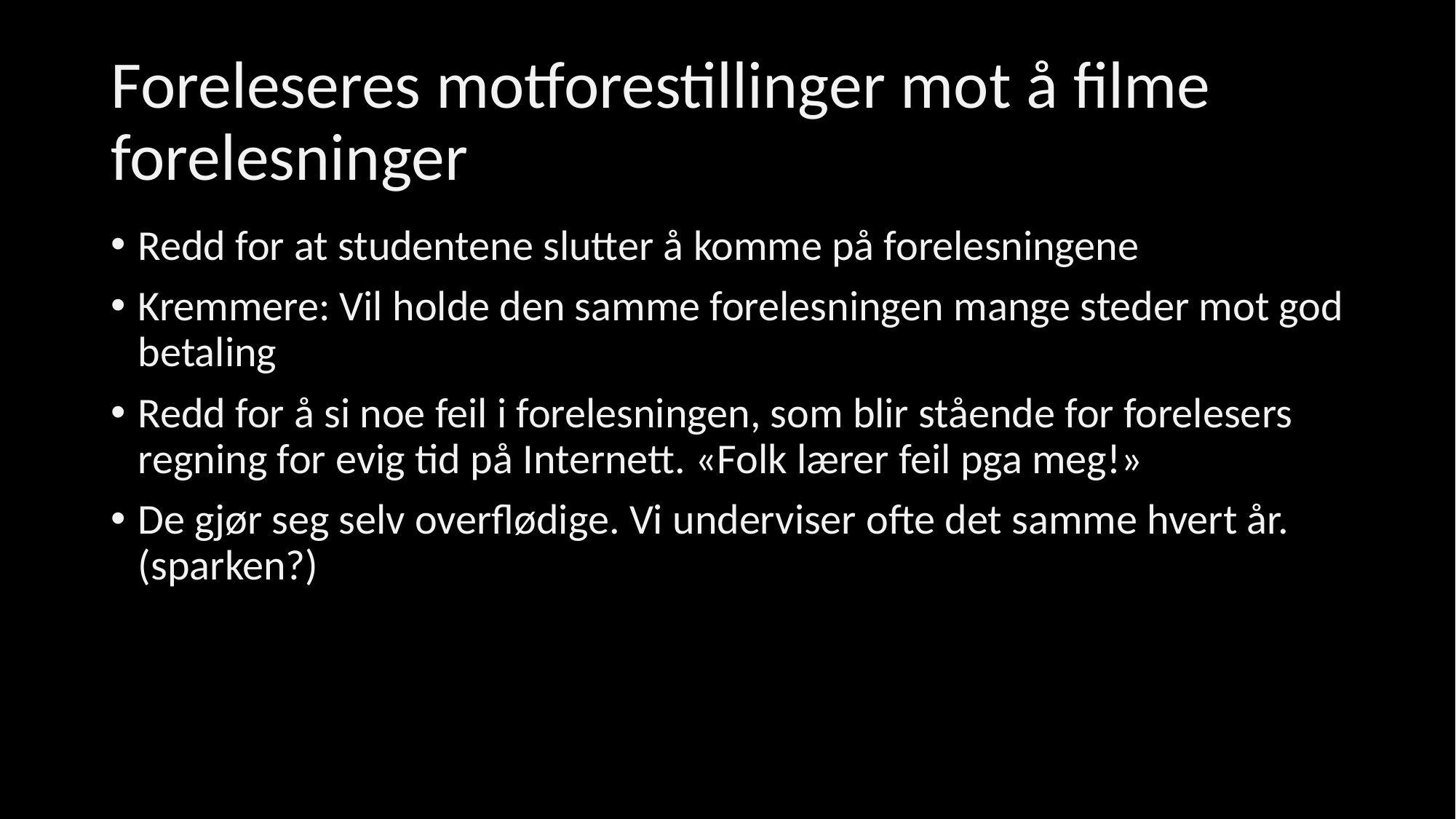

# Foreleseres motforestillinger mot å filme forelesninger
Redd for at studentene slutter å komme på forelesningene
Kremmere: Vil holde den samme forelesningen mange steder mot god betaling
Redd for å si noe feil i forelesningen, som blir stående for forelesers regning for evig tid på Internett. «Folk lærer feil pga meg!»
De gjør seg selv overflødige. Vi underviser ofte det samme hvert år. (sparken?)